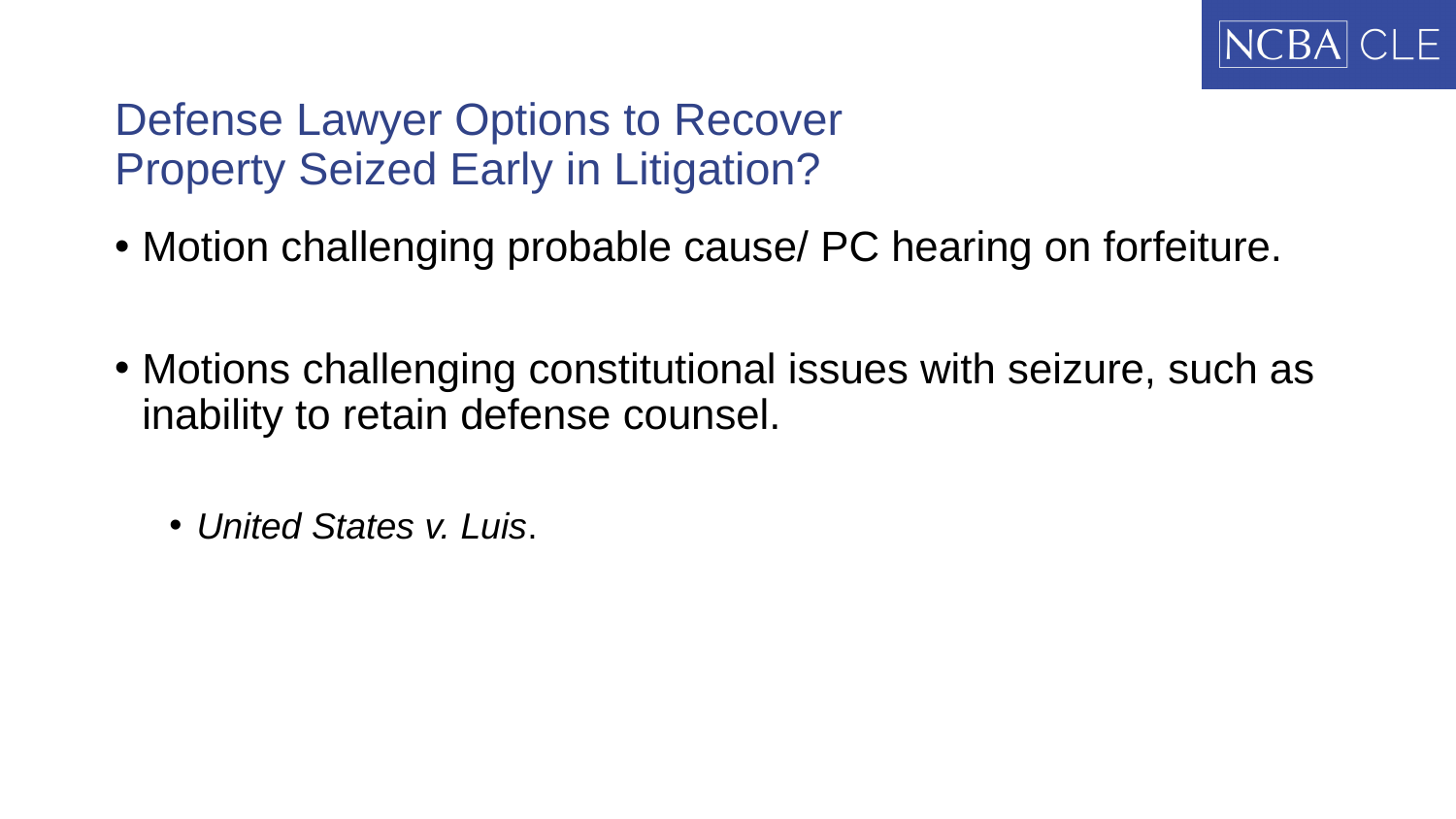

# Defense Lawyer Options to Recover Property Seized Early in Litigation?
Motion challenging probable cause/ PC hearing on forfeiture.

Motions challenging constitutional issues with seizure, such as inability to retain defense counsel.

United States v. Luis.